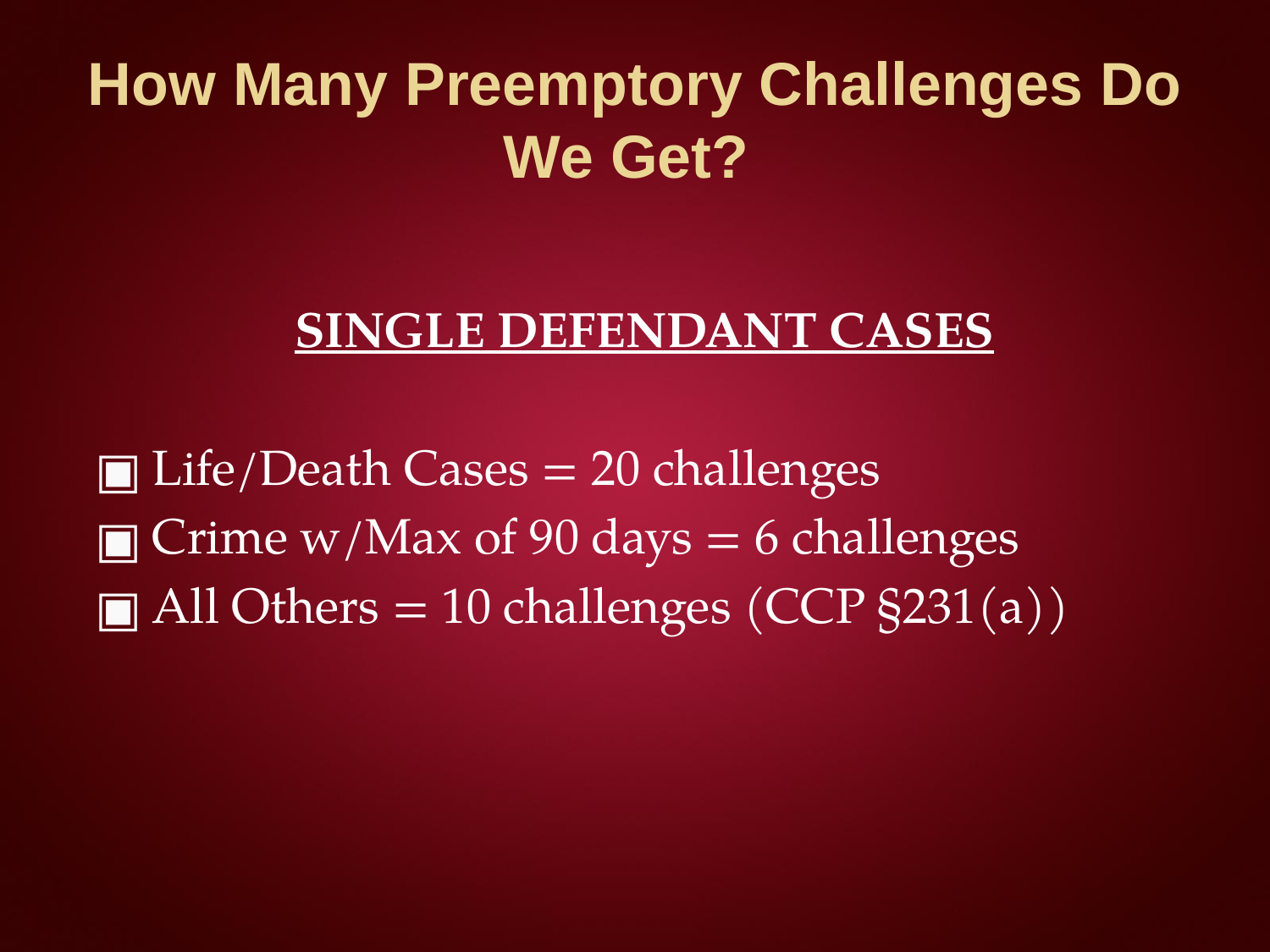

# How Many Preemptory Challenges Do We Get?

SINGLE DEFENDANT CASES

Life/Death Cases = 20 challenges
Crime w/Max of 90 days = 6 challenges
All Others = 10 challenges (CCP §231(a))